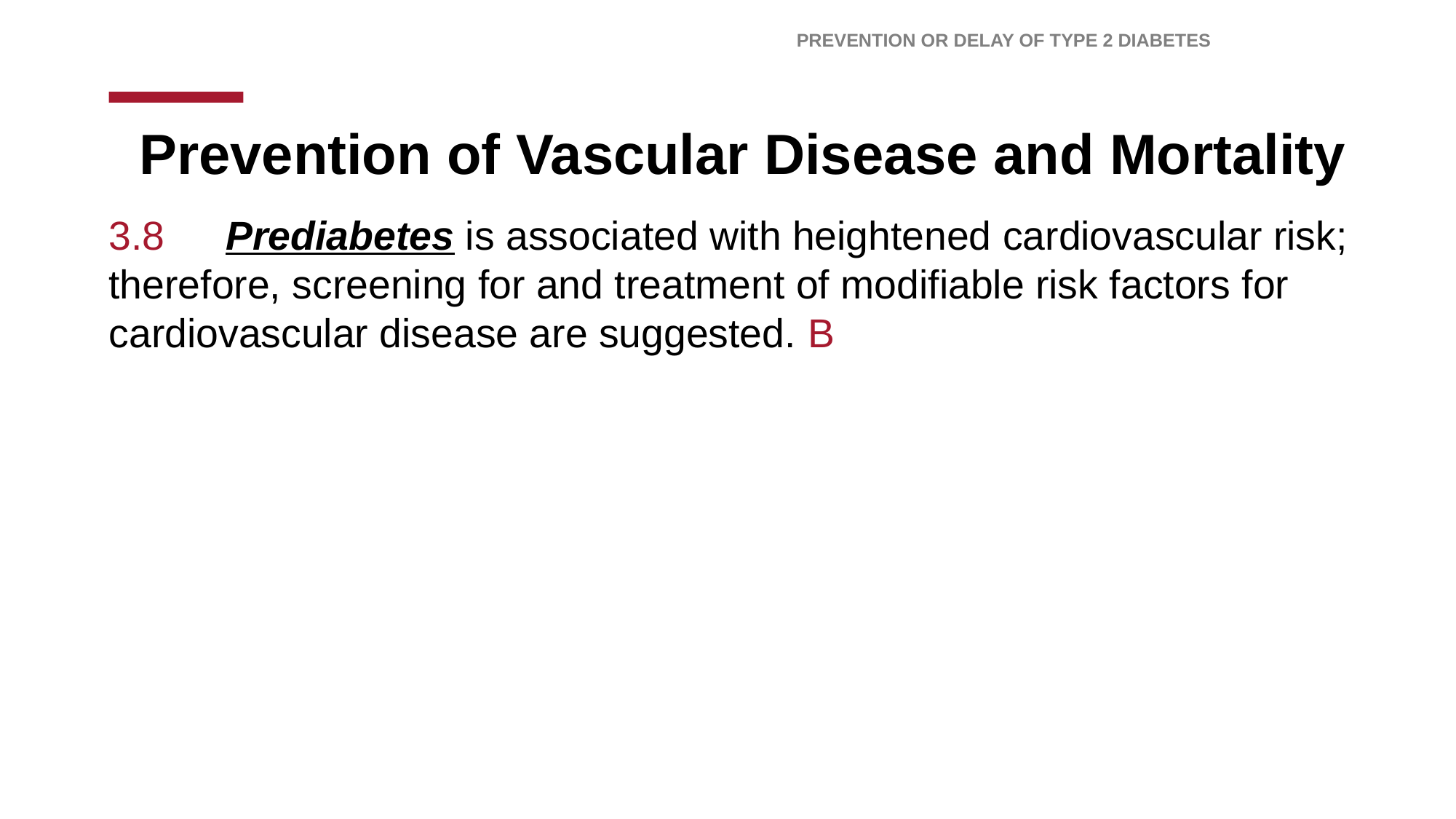

Prevention or Delay of Type 2 Diabetes
# Prevention of Vascular Disease and Mortality
3.8 	 Prediabetes is associated with heightened cardiovascular risk; therefore, screening for and treatment of modifiable risk factors for cardiovascular disease are suggested. B